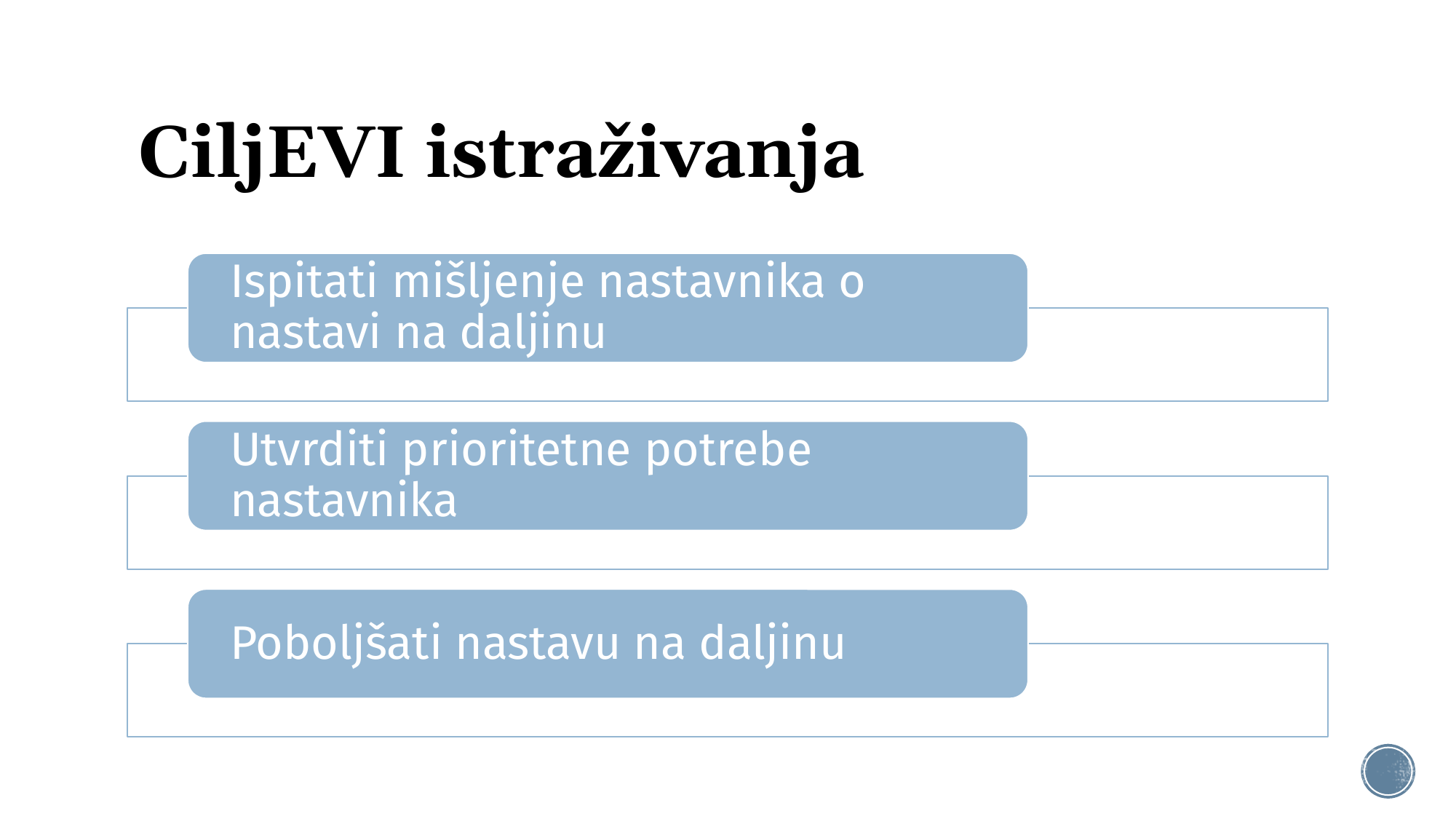

# CiljEVI istraživanja
Ispitati mišljenje nastavnika o nastavi na daljinu
Utvrditi prioritetne potrebe nastavnika
Poboljšati nastavu na daljinu